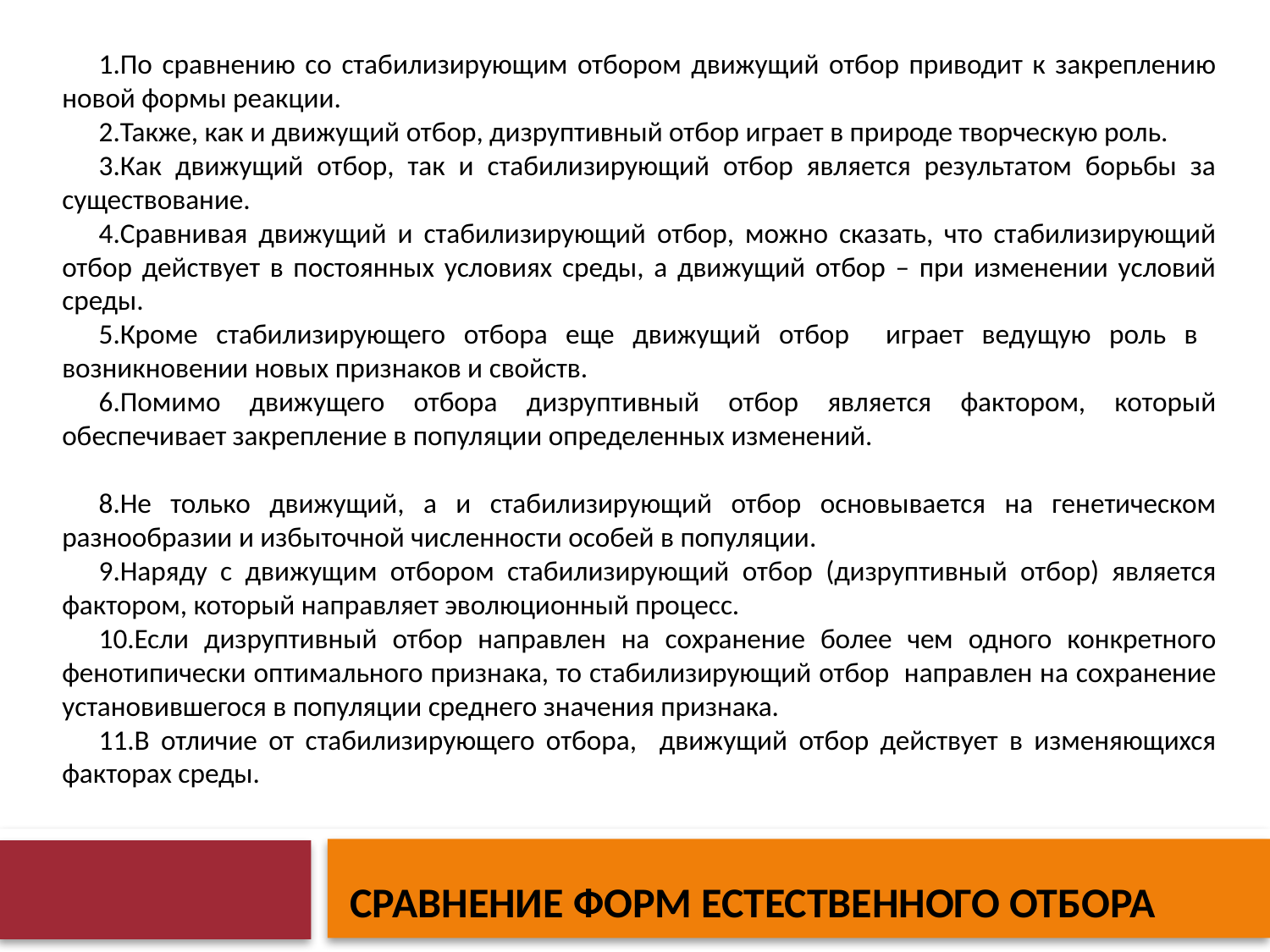

По сравнению со стабилизирующим отбором движущий отбор приводит к закреплению новой формы реакции.
Также, как и движущий отбор, дизруптивный отбор играет в природе творческую роль.
Как движущий отбор, так и стабилизирующий отбор является результатом борьбы за существование.
Сравнивая движущий и стабилизирующий отбор, можно сказать, что стабилизирующий отбор действует в постоянных условиях среды, а движущий отбор – при изменении условий среды.
Кроме стабилизирующего отбора еще движущий отбор  играет ведущую роль в  возникновении новых признаков и свойств.
Помимо движущего отбора дизруптивный отбор является фактором, который обеспечивает закрепление в популяции определенных изменений.

Не только движущий, а и стабилизирующий отбор основывается на генетическом разнообразии и избыточной численности особей в популяции.
Наряду с движущим отбором стабилизирующий отбор (дизруптивный отбор) является фактором, который направляет эволюционный процесс.
Если дизруптивный отбор направлен на сохранение более чем одного конкретного фенотипически оптимального признака, то стабилизирующий отбор  направлен на сохранение установившегося в популяции среднего значения признака.
В отличие от стабилизирующего отбора,  движущий отбор действует в изменяющихся факторах среды.

# Сравнение форм естественного отбора